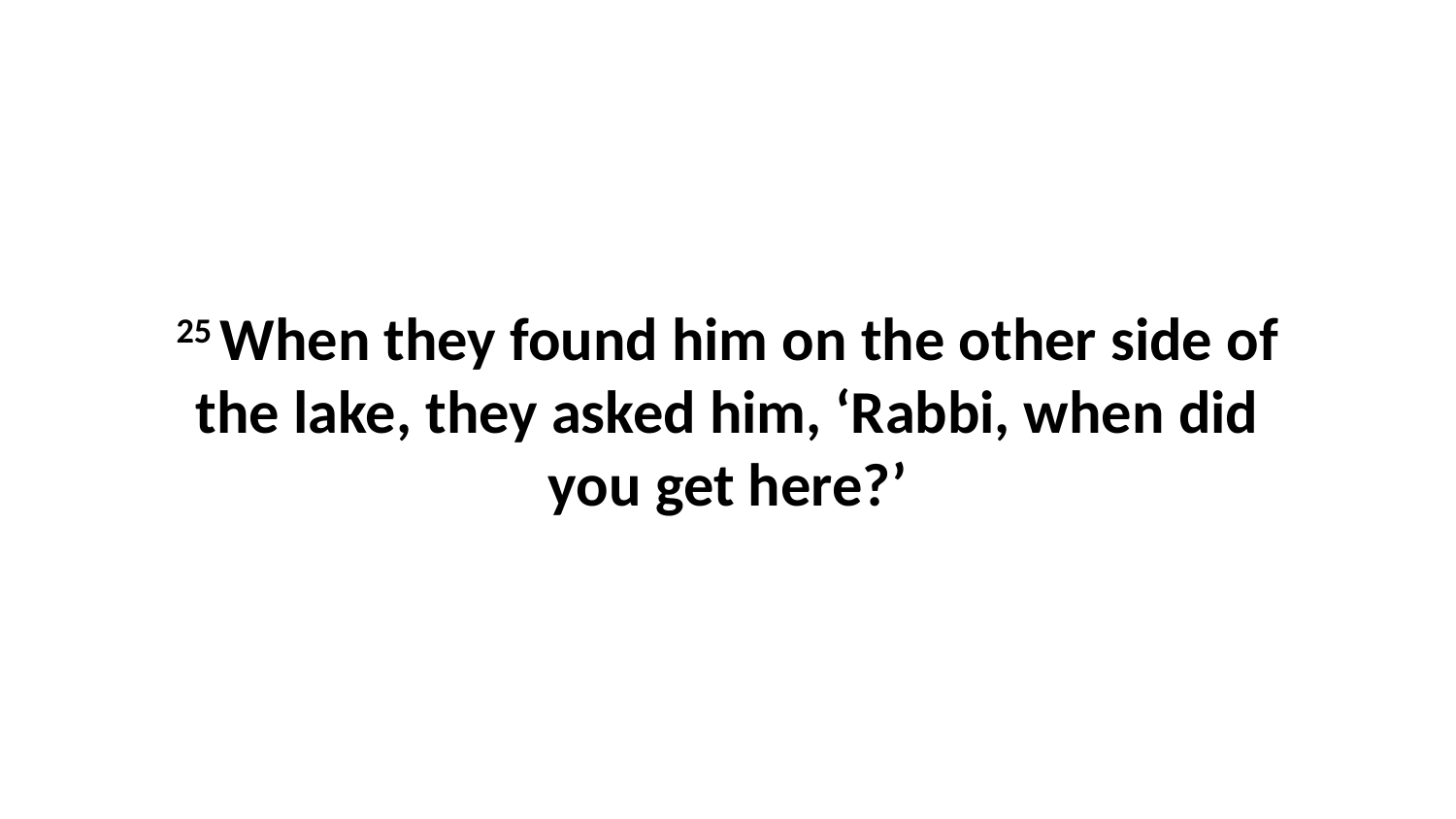

25 When they found him on the other side of the lake, they asked him, ‘Rabbi, when did you get here?’